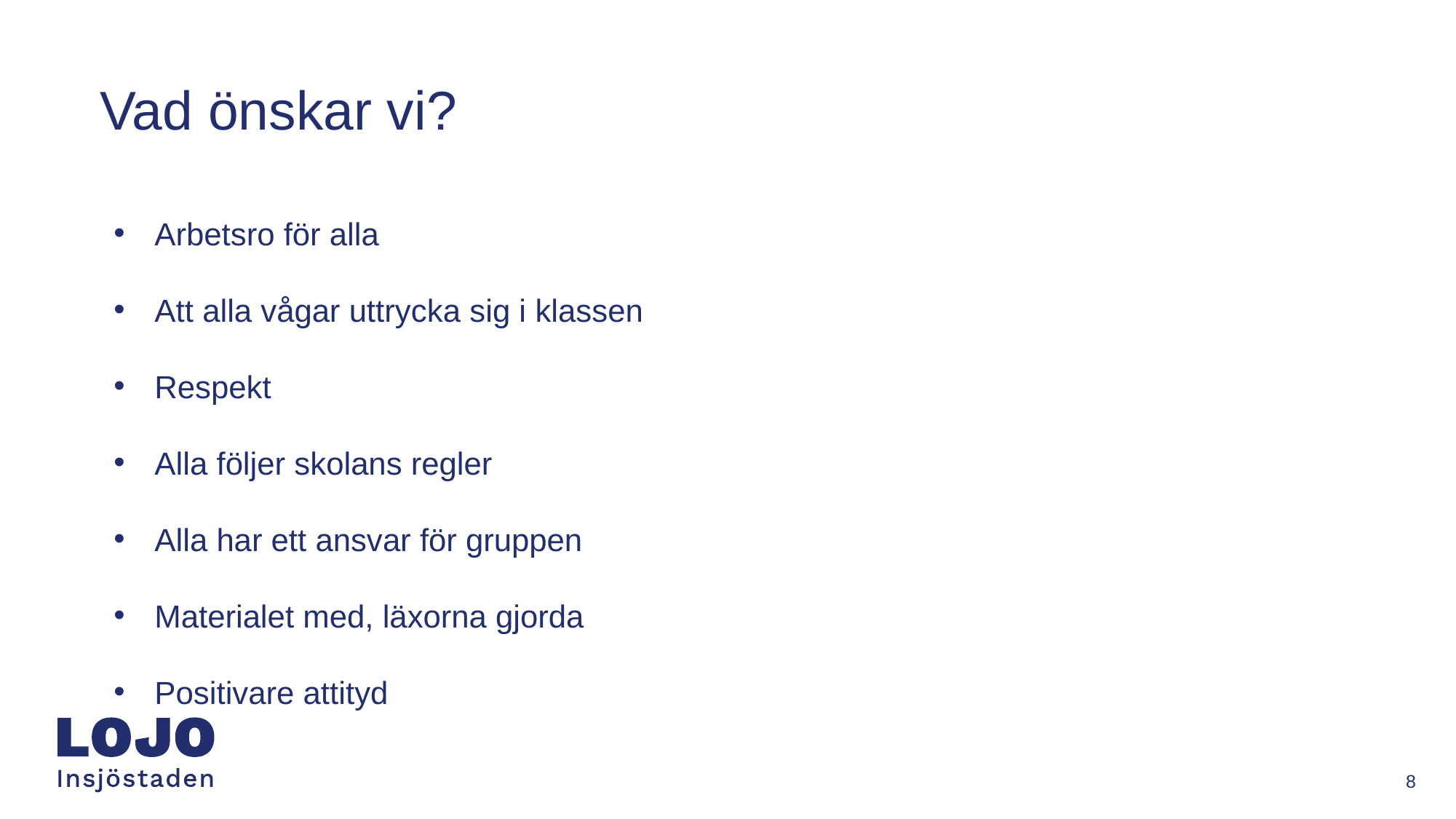

# Vad önskar vi?
Arbetsro för alla
Att alla vågar uttrycka sig i klassen
Respekt
Alla följer skolans regler
Alla har ett ansvar för gruppen
Materialet med, läxorna gjorda
Positivare attityd
8